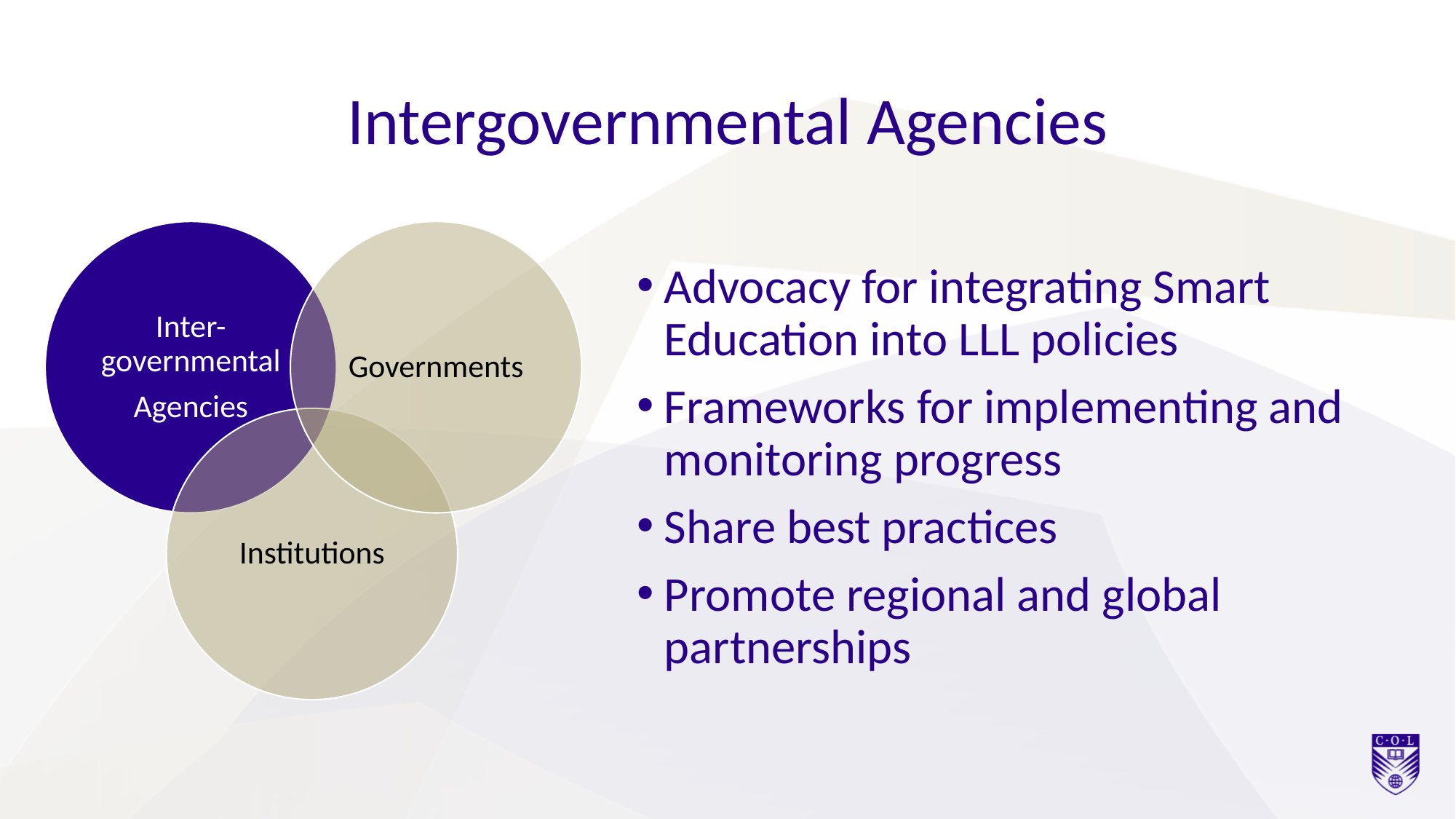

# Intergovernmental Agencies
Inter-governmental
Agencies
Institutions
Governments
Advocacy for integrating Smart Education into LLL policies
Frameworks for implementing and monitoring progress
Share best practices
Promote regional and global partnerships